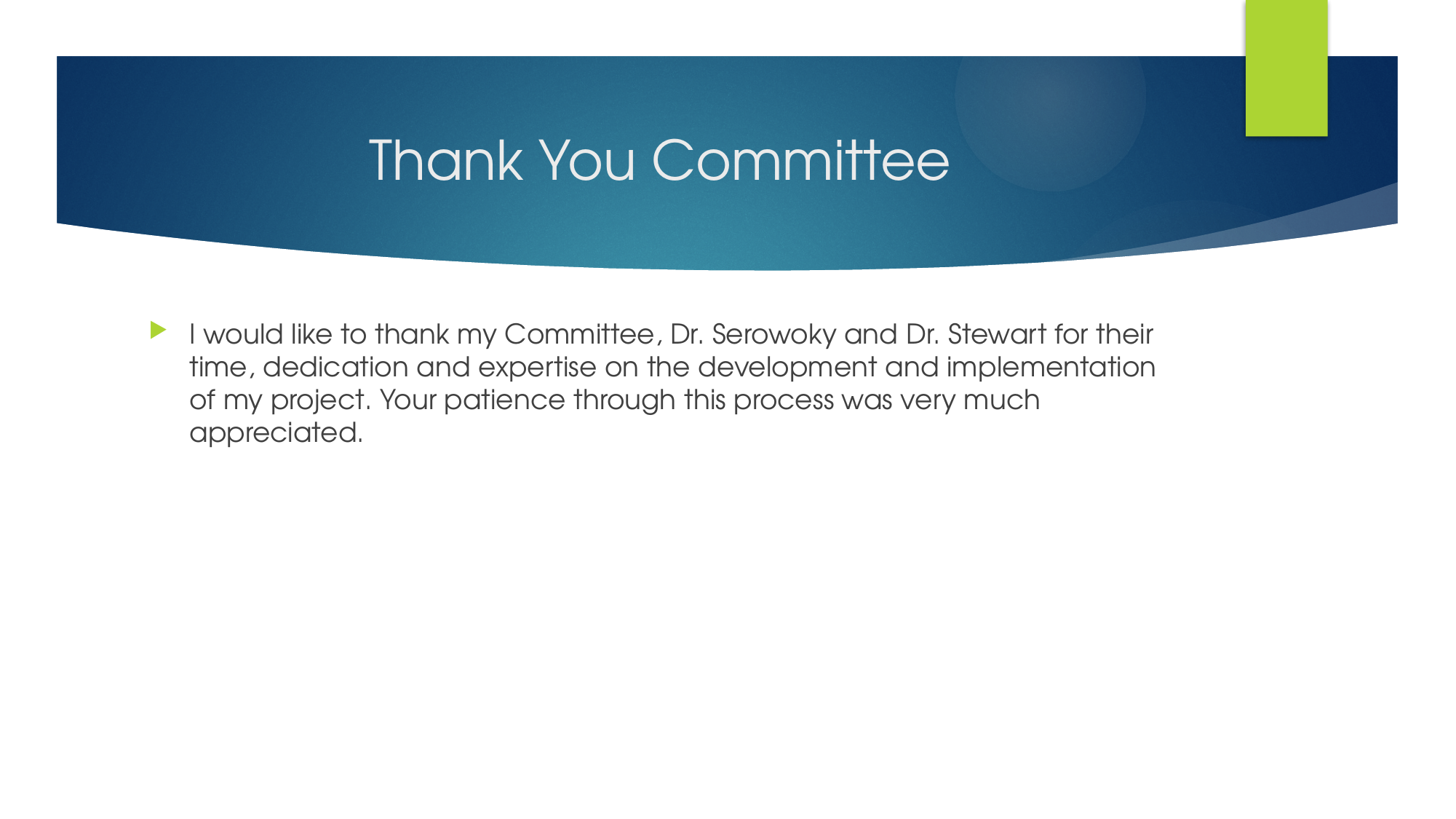

# Thank You Committee
I would like to thank my Committee, Dr. Serowoky and Dr. Stewart for their time, dedication and expertise on the development and implementation of my project. Your patience through this process was very much appreciated.